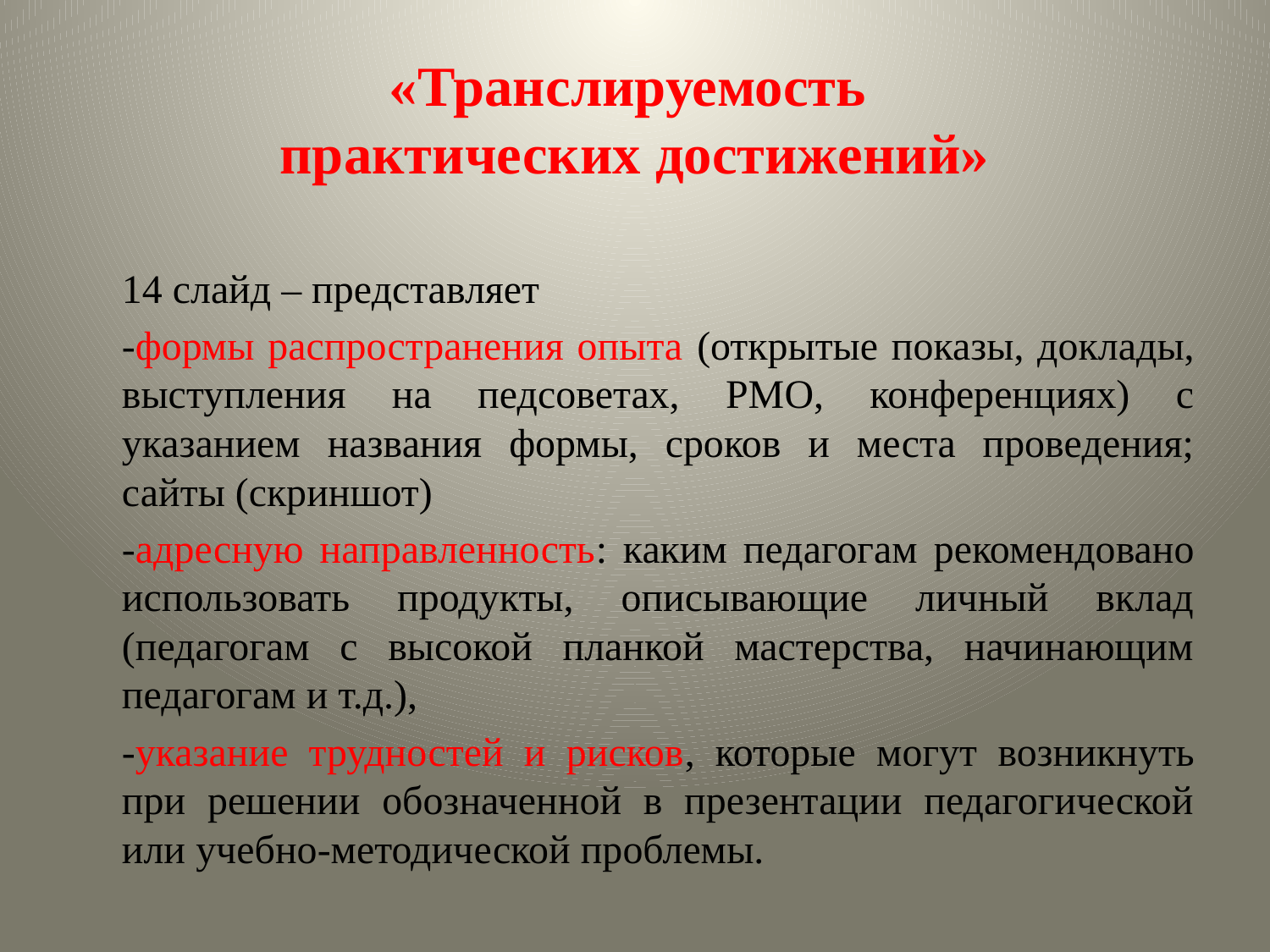

# «Транслируемость практических достижений»
14 слайд – представляет
-формы распространения опыта (открытые показы, доклады, выступления на педсоветах, РМО, конференциях) с указанием названия формы, сроков и места проведения; сайты (скриншот)
-адресную направленность: каким педагогам рекомендовано использовать продукты, описывающие личный вклад (педагогам с высокой планкой мастерства, начинающим педагогам и т.д.),
-указание трудностей и рисков, которые могут возникнуть при решении обозначенной в презентации педагогической или учебно-методической проблемы.